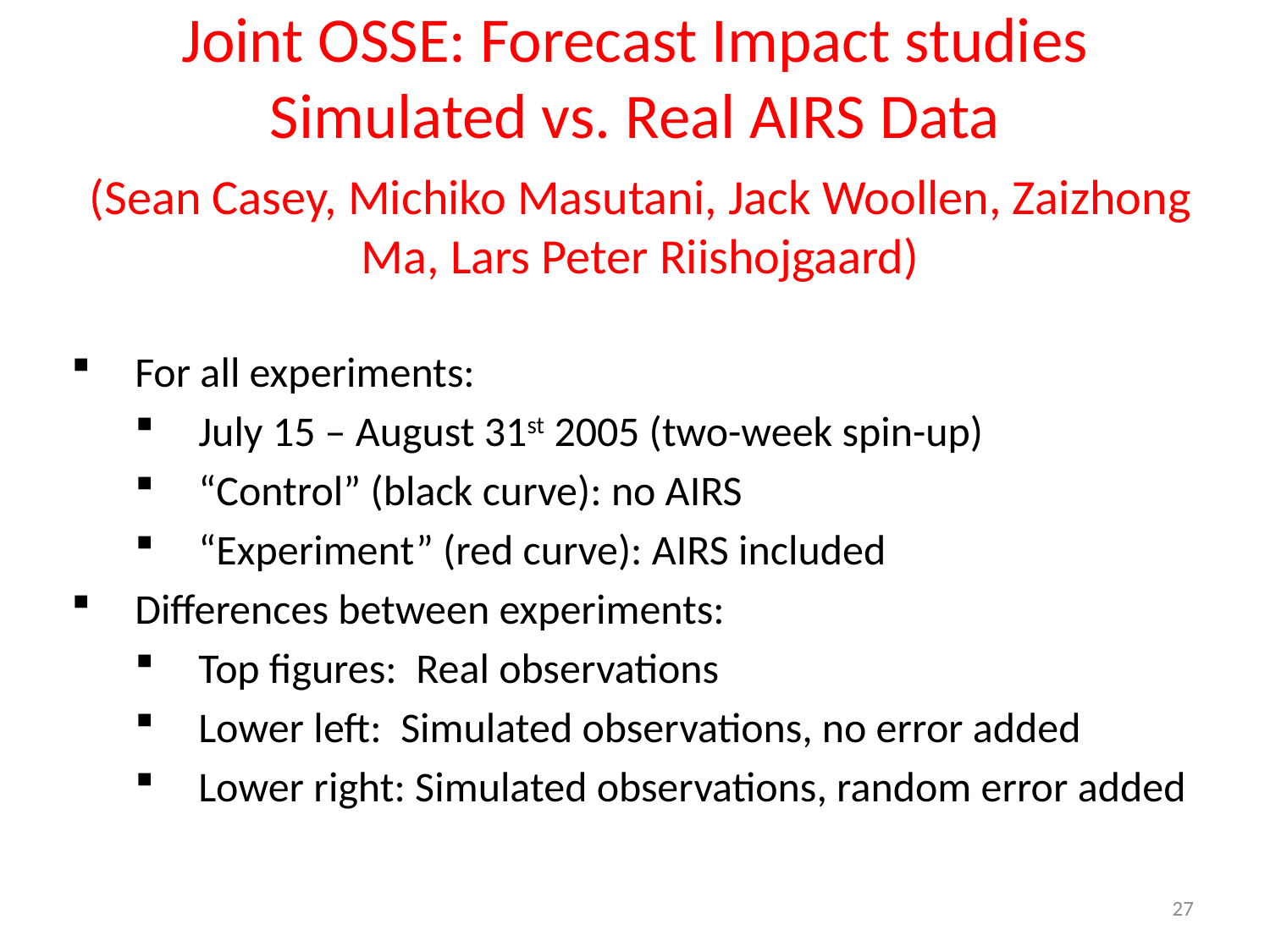

# Joint OSSE: Forecast Impact studies Simulated vs. Real AIRS Data
(Sean Casey, Michiko Masutani, Jack Woollen, Zaizhong Ma, Lars Peter Riishojgaard)
For all experiments:
July 15 – August 31st 2005 (two-week spin-up)
“Control” (black curve): no AIRS
“Experiment” (red curve): AIRS included
Differences between experiments:
Top figures:  Real observations
Lower left:  Simulated observations, no error added
Lower right: Simulated observations, random error added
27